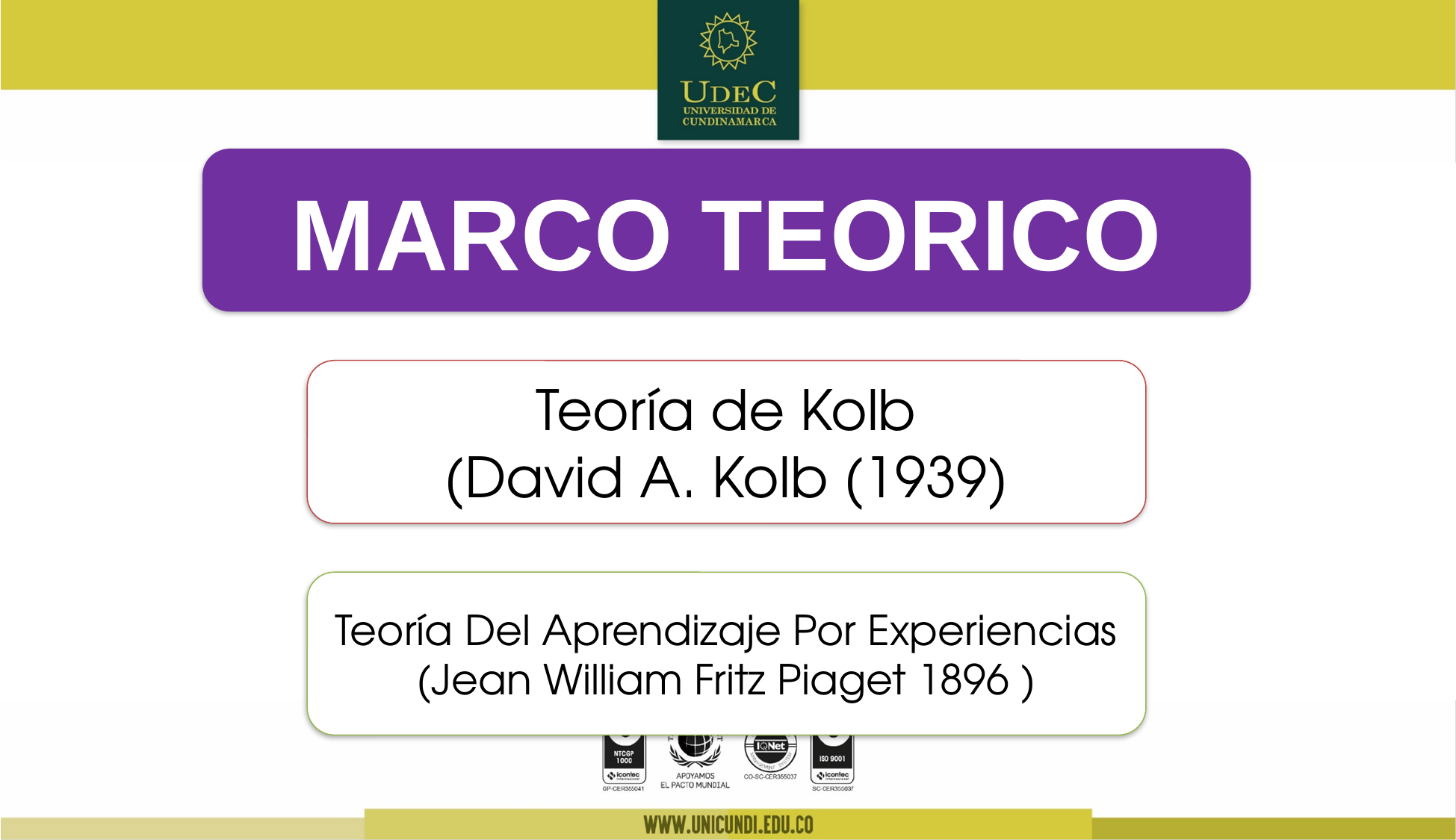

MARCO TEORICO
Teoría de Kolb
(David A. Kolb (1939)
Teoría Del Aprendizaje Por Experiencias
(Jean William Fritz Piaget 1896 )